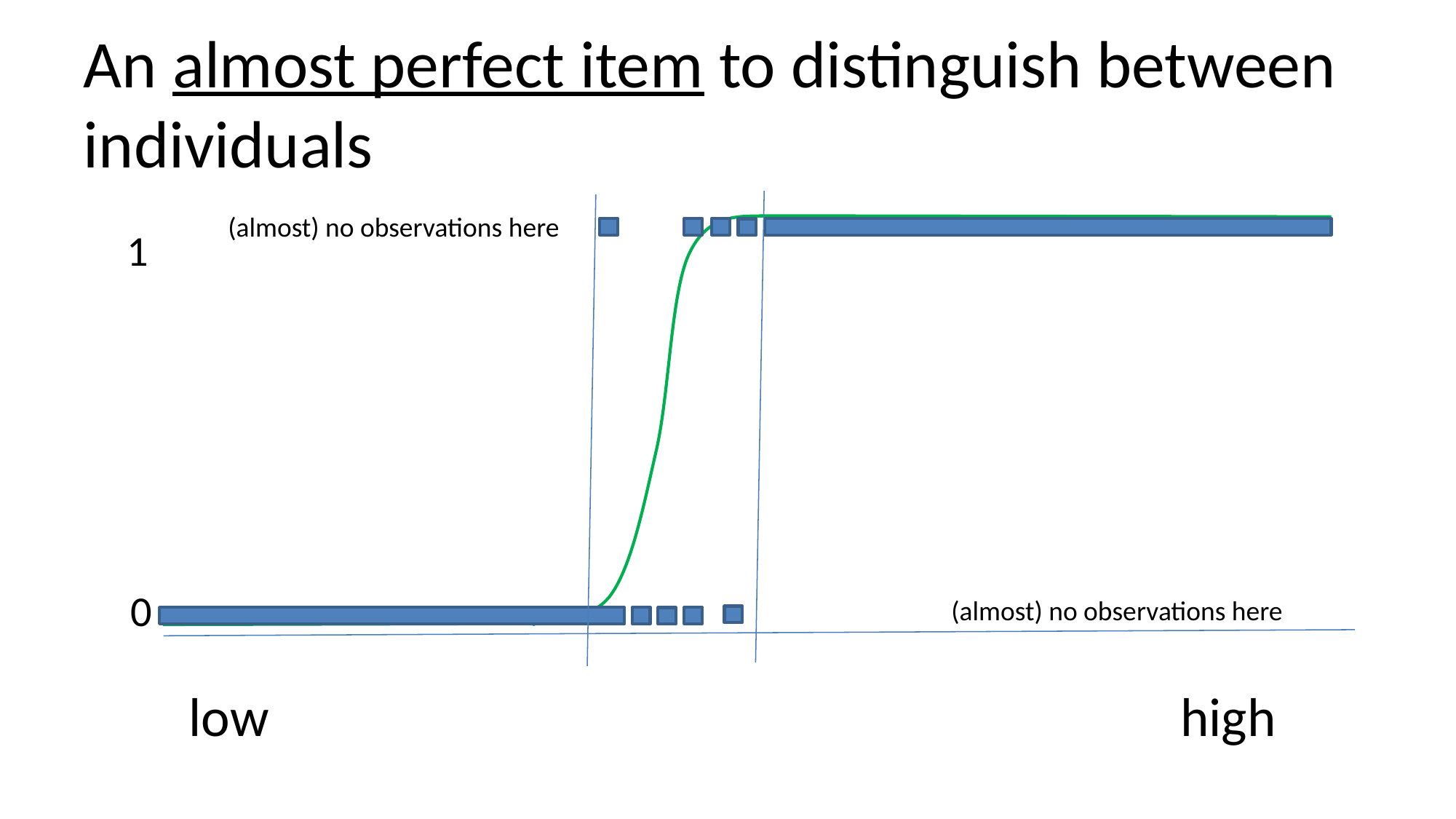

# An almost perfect item to distinguish between individuals
(almost) no observations here

1

0
(almost) no observations here

low
high